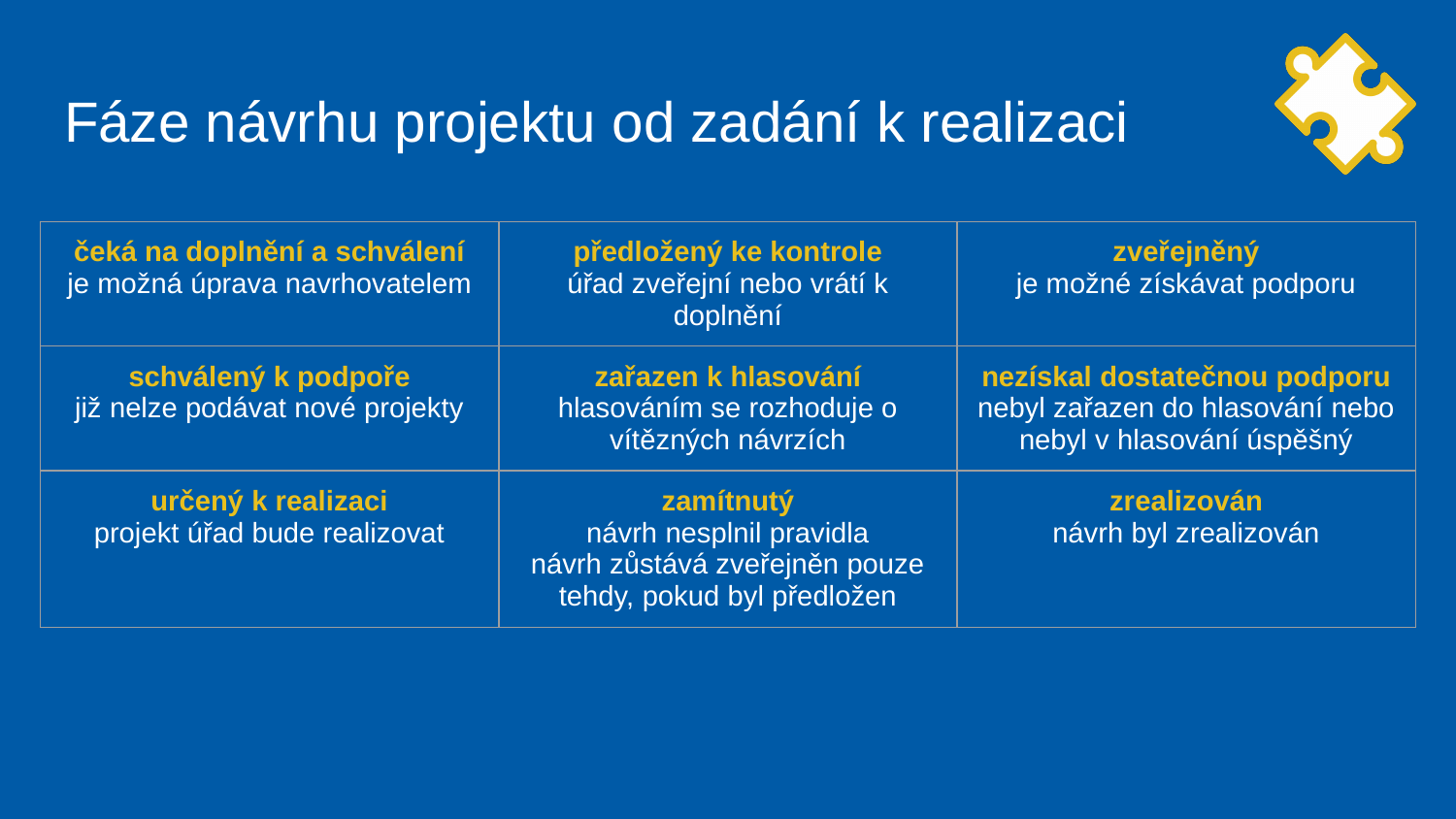

# Fáze návrhu projektu od zadání k realizaci
| čeká na doplnění a schválení je možná úprava navrhovatelem | předložený ke kontrole úřad zveřejní nebo vrátí k doplnění | zveřejněný je možné získávat podporu |
| --- | --- | --- |
| schválený k podpoře již nelze podávat nové projekty | zařazen k hlasování hlasováním se rozhoduje o vítězných návrzích | nezískal dostatečnou podporu nebyl zařazen do hlasování nebo nebyl v hlasování úspěšný |
| určený k realizaci projekt úřad bude realizovat | zamítnutý návrh nesplnil pravidla návrh zůstává zveřejněn pouze tehdy, pokud byl předložen | zrealizován návrh byl zrealizován |